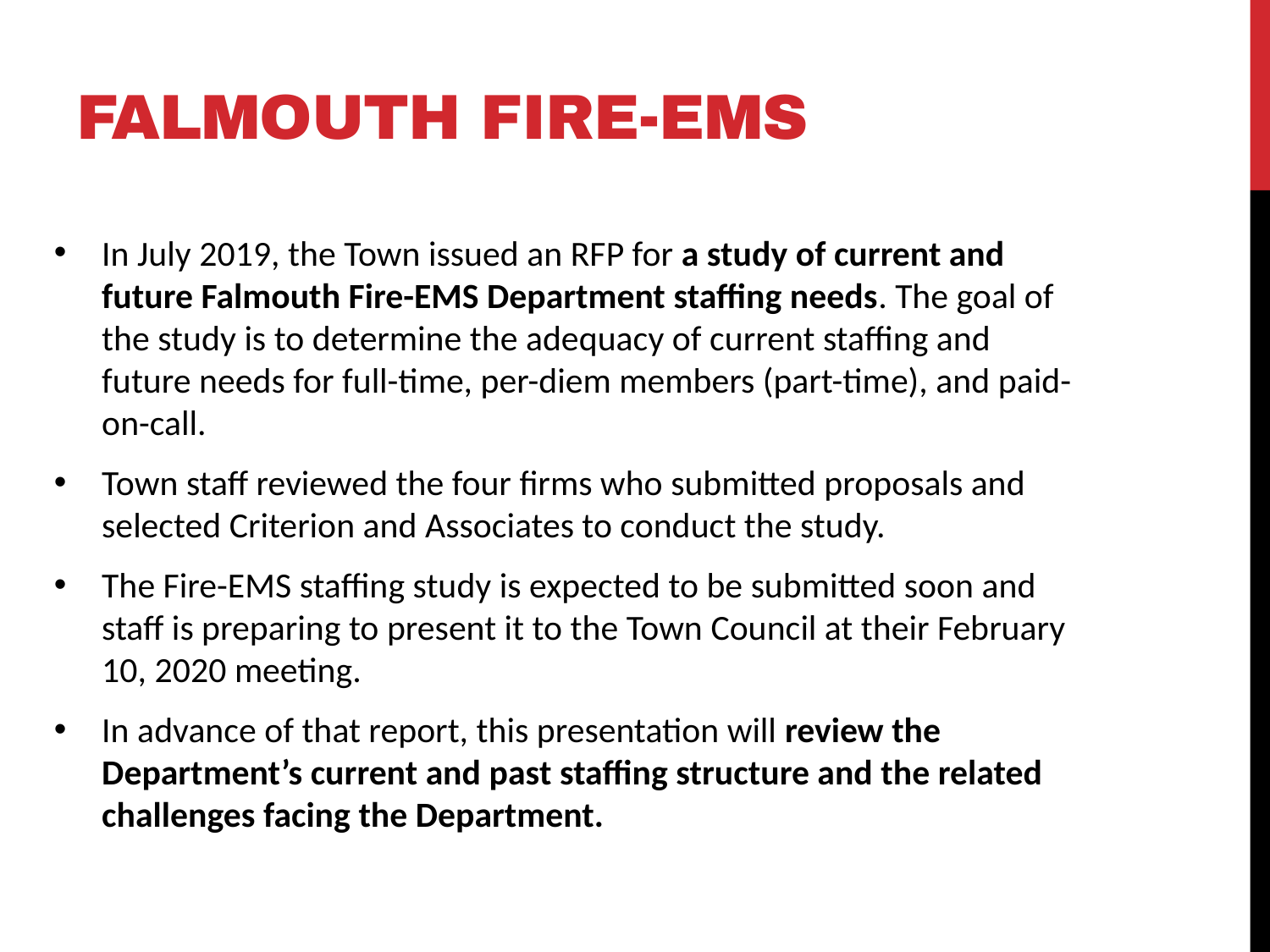

# FALMOUTH FIRE-EMS
In July 2019, the Town issued an RFP for a study of current and future Falmouth Fire-EMS Department staffing needs. The goal of the study is to determine the adequacy of current staffing and future needs for full-time, per-diem members (part-time), and paid-on-call.
Town staff reviewed the four firms who submitted proposals and selected Criterion and Associates to conduct the study.
The Fire-EMS staffing study is expected to be submitted soon and staff is preparing to present it to the Town Council at their February 10, 2020 meeting.
In advance of that report, this presentation will review the Department’s current and past staffing structure and the related challenges facing the Department.